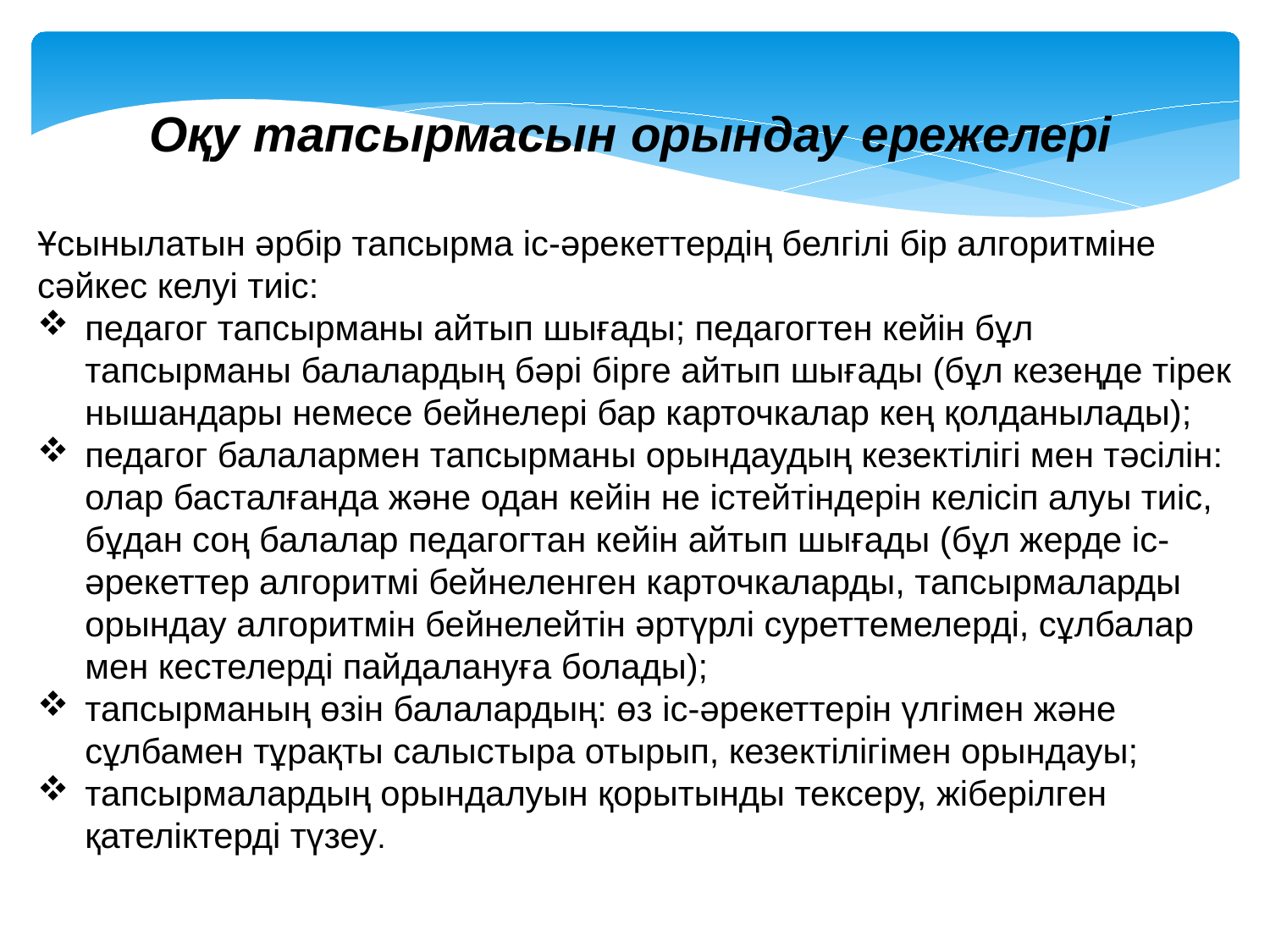

Оқу тапсырмасын орындау ережелері

Ұсынылатын әрбір тапсырма іс-әрекеттердің белгілі бір алгоритміне сәйкес келуі тиіс:
педагог тапсырманы айтып шығады; педагогтен кейін бұл тапсырманы балалардың бәрі бірге айтып шығады (бұл кезеңде тірек нышандары немесе бейнелері бар карточкалар кең қолданылады);
педагог балалармен тапсырманы орындаудың кезектілігі мен тәсілін: олар басталғанда және одан кейін не істейтіндерін келісіп алуы тиіс, бұдан соң балалар педагогтан кейін айтып шығады (бұл жерде іс-әрекеттер алгоритмі бейнеленген карточкаларды, тапсырмаларды орындау алгоритмін бейнелейтін әртүрлі суреттемелерді, сұлбалар мен кестелерді пайдалануға болады);
тапсырманың өзін балалардың: өз іс-әрекеттерін үлгімен және сұлбамен тұрақты салыстыра отырып, кезектілігімен орындауы;
тапсырмалардың орындалуын қорытынды тексеру, жіберілген қателіктерді түзеу.